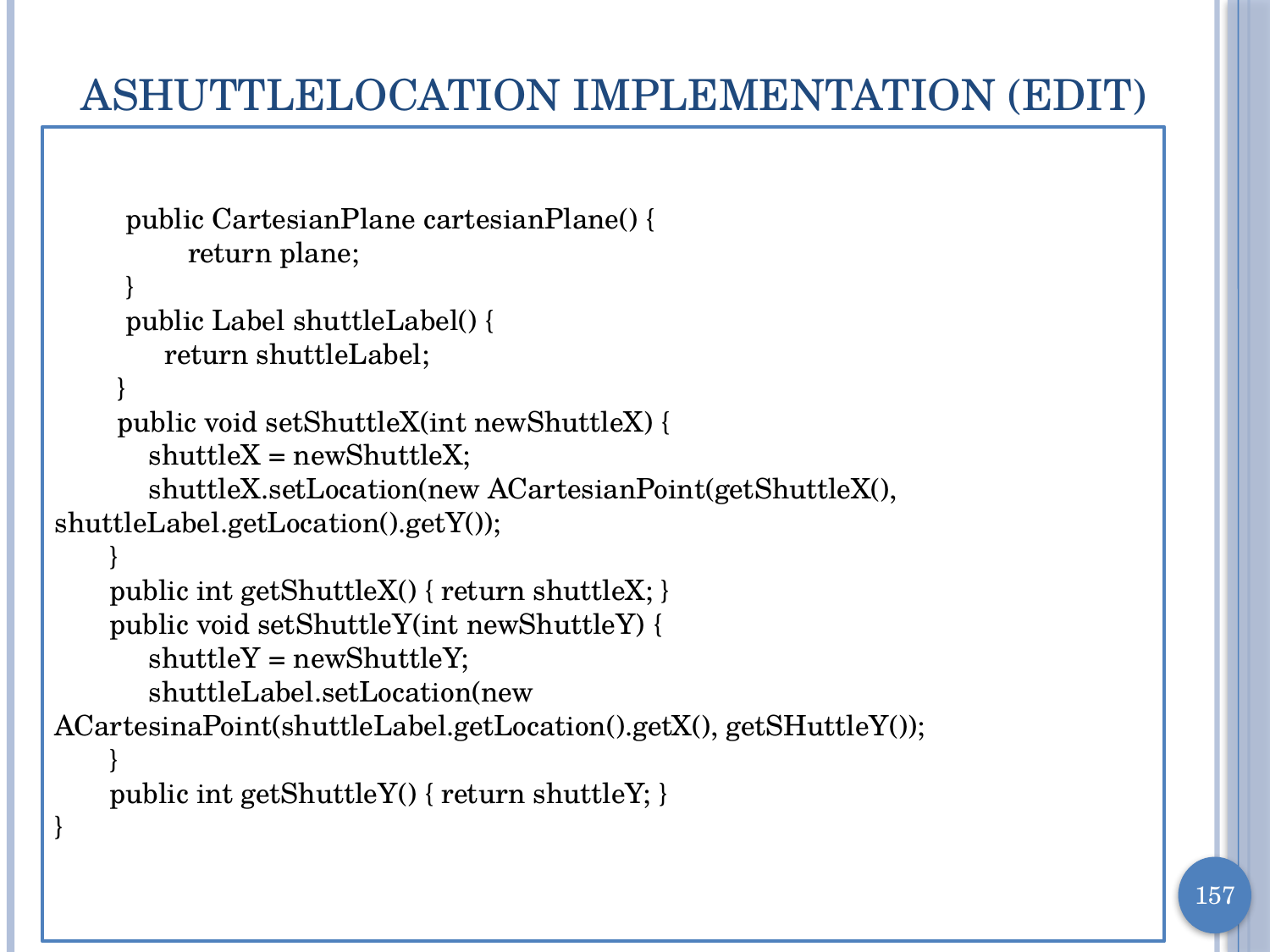

# AShuttleLocation Implementation (Edit)

         public CartesianPlane cartesianPlane() {
                 return plane;
         }
         public Label shuttleLabel() {
              return shuttleLabel;
        }
        public void setShuttleX(int newShuttleX) {
            shuttleX = newShuttleX;
            shuttleX.setLocation(new ACartesianPoint(getShuttleX(), shuttleLabel.getLocation().getY());
       }
       public int getShuttleX() { return shuttleX; }
       public void setShuttleY(int newShuttleY) {
            shuttleY = newShuttleY;
            shuttleLabel.setLocation(new ACartesinaPoint(shuttleLabel.getLocation().getX(), getSHuttleY());
       }
       public int getShuttleY() { return shuttleY; }
}